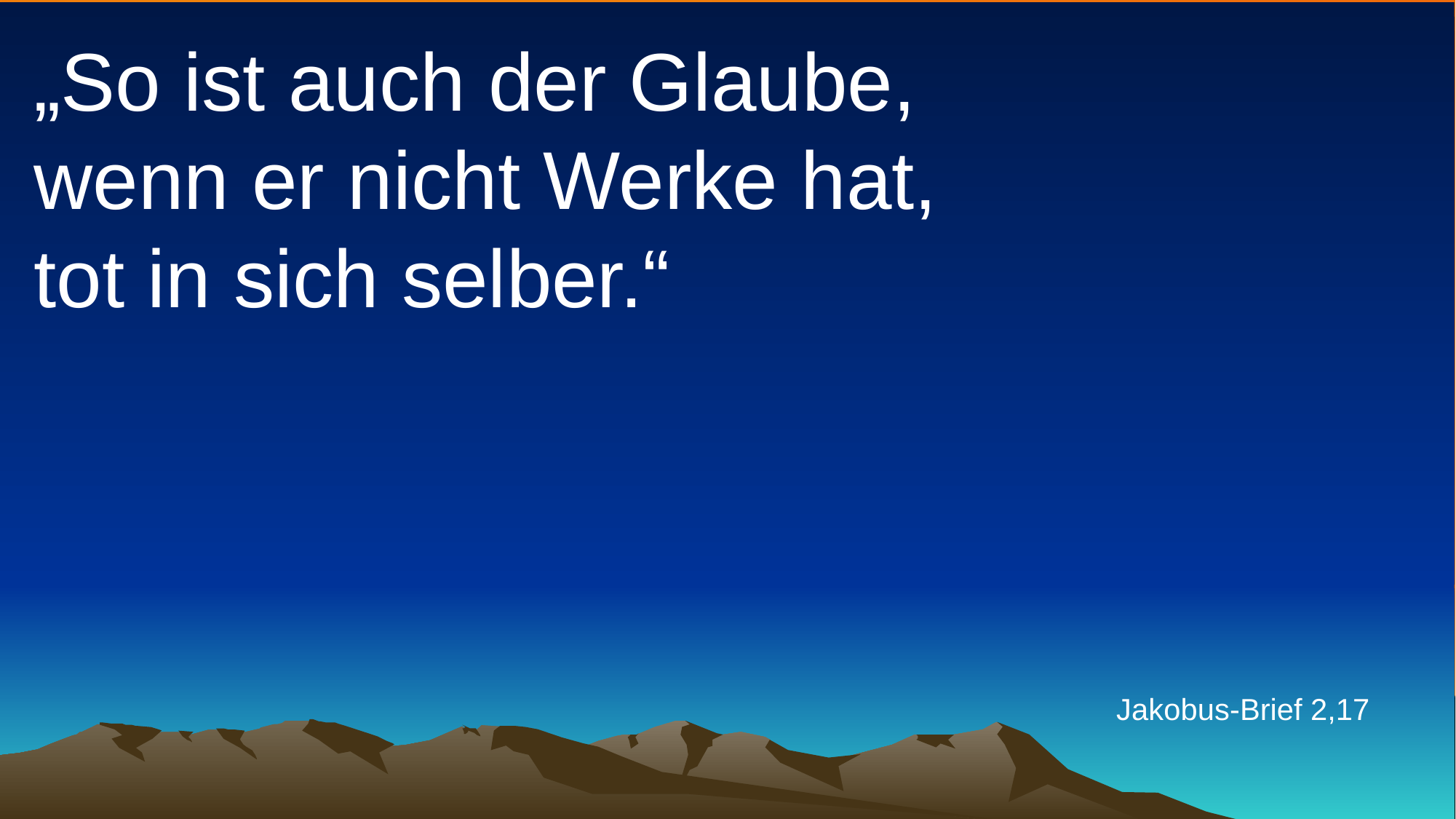

# „So ist auch der Glaube, wenn er nicht Werke hat, tot in sich selber.“
Jakobus-Brief 2,17